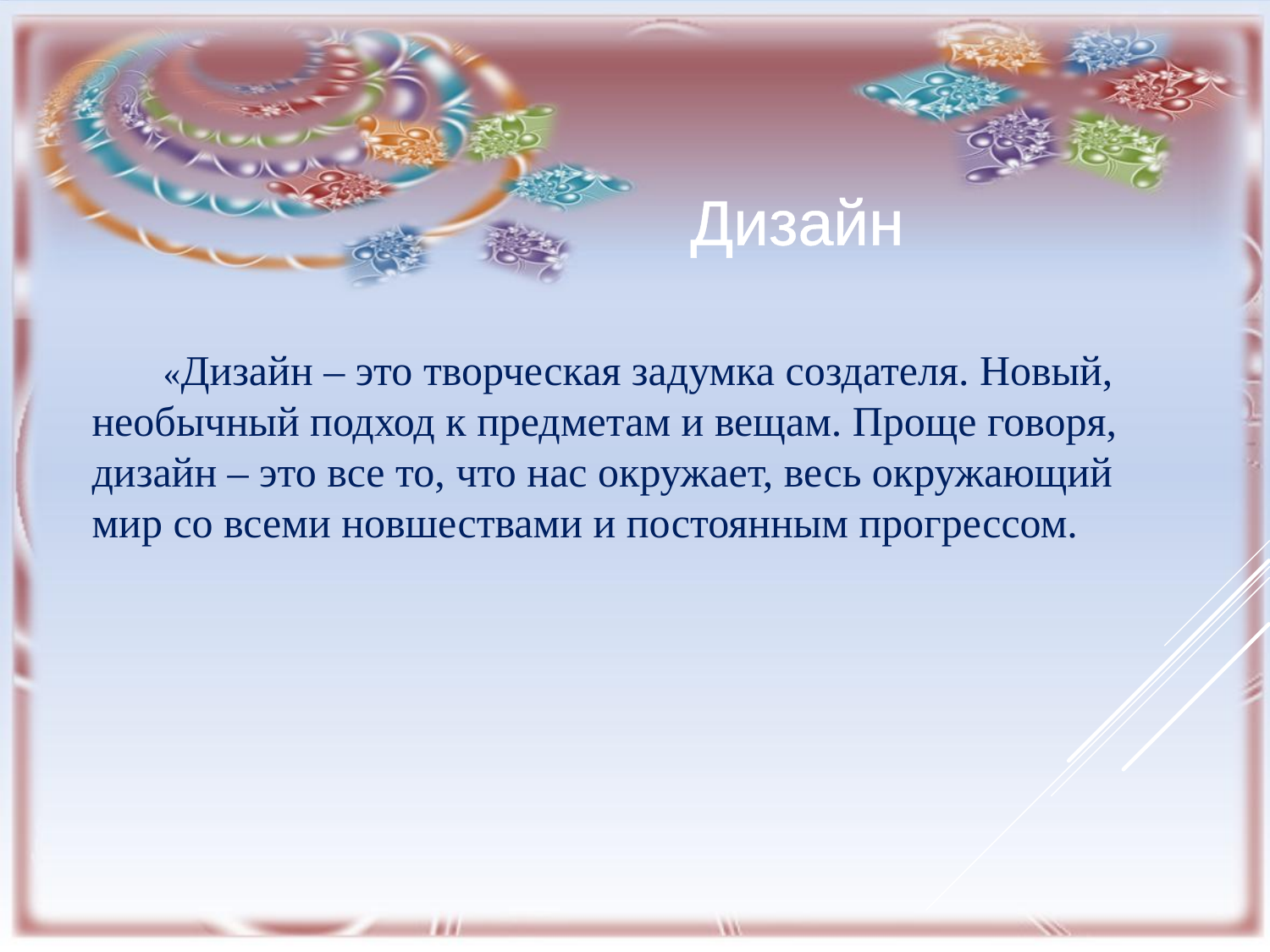

Дизайн
        «Дизайн – это творческая задумка создателя. Новый, необычный подход к предметам и вещам. Проще говоря, дизайн – это все то, что нас окружает, весь окружающий мир со всеми новшествами и постоянным прогрессом.